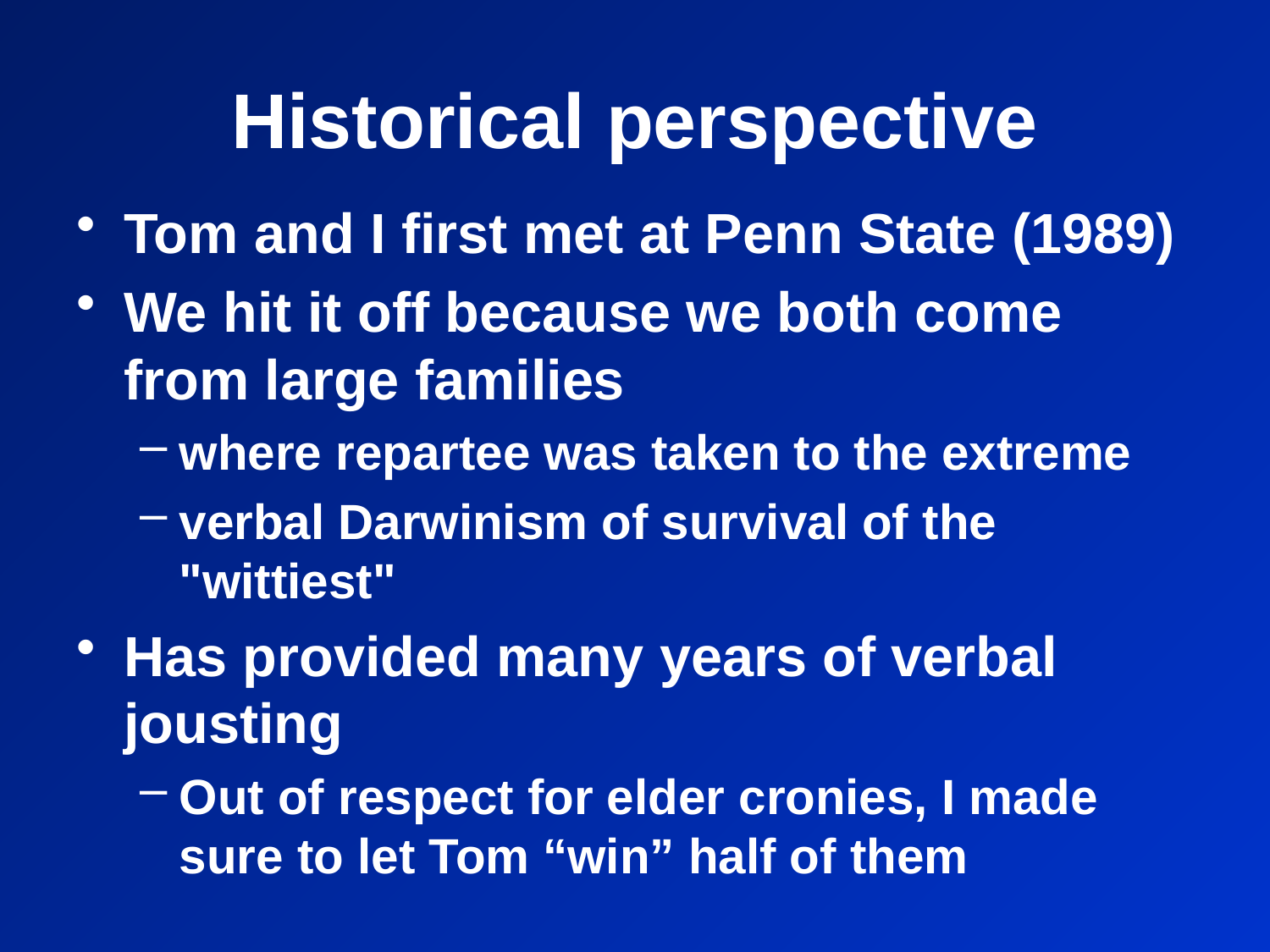

# Historical perspective
Tom and I first met at Penn State (1989)
We hit it off because we both come from large families
where repartee was taken to the extreme
verbal Darwinism of survival of the "wittiest"
Has provided many years of verbal jousting
Out of respect for elder cronies, I made sure to let Tom “win” half of them